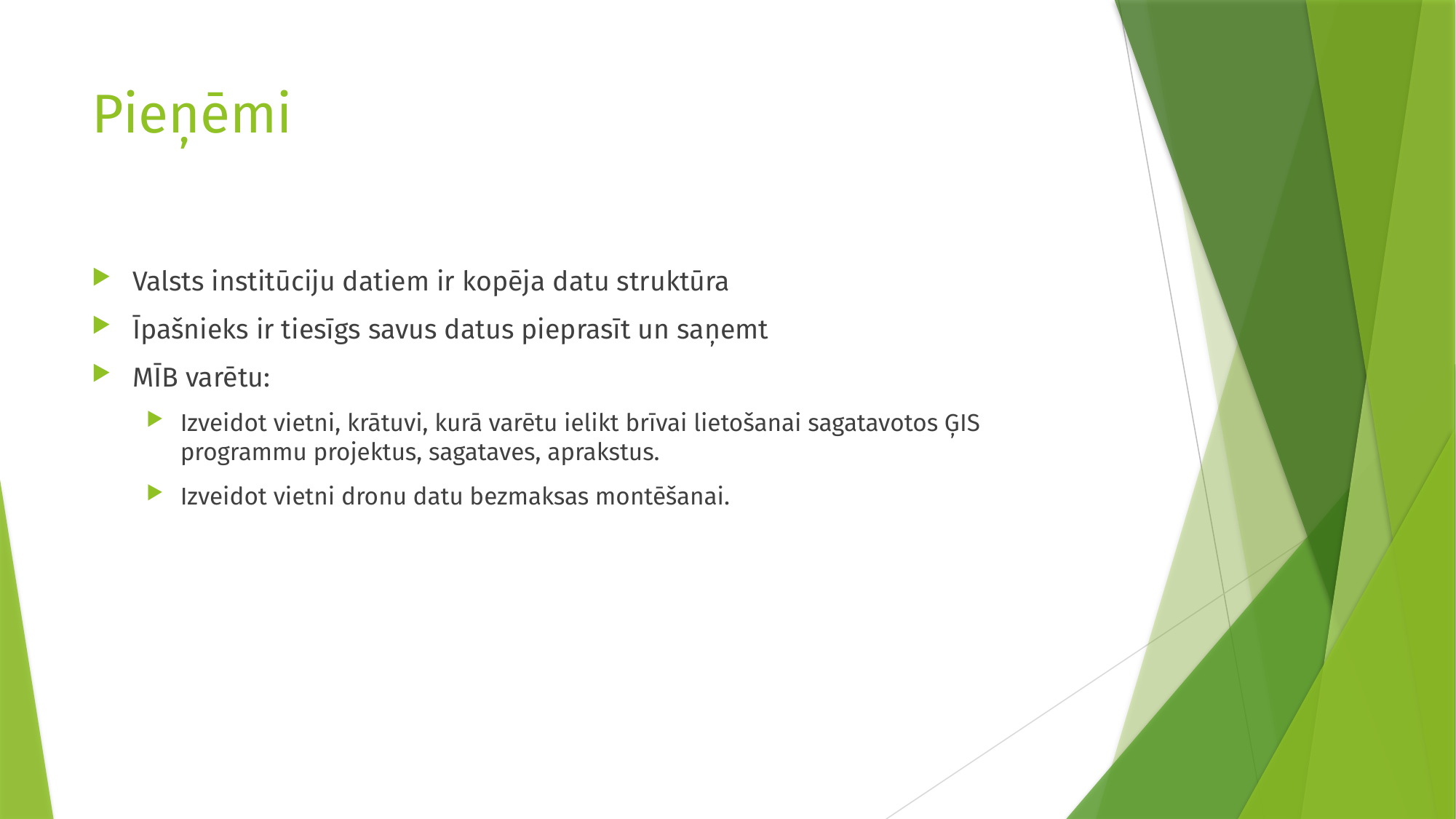

# Pieņēmi
Valsts institūciju datiem ir kopēja datu struktūra
Īpašnieks ir tiesīgs savus datus pieprasīt un saņemt
MĪB varētu:
Izveidot vietni, krātuvi, kurā varētu ielikt brīvai lietošanai sagatavotos ĢIS programmu projektus, sagataves, aprakstus.
Izveidot vietni dronu datu bezmaksas montēšanai.